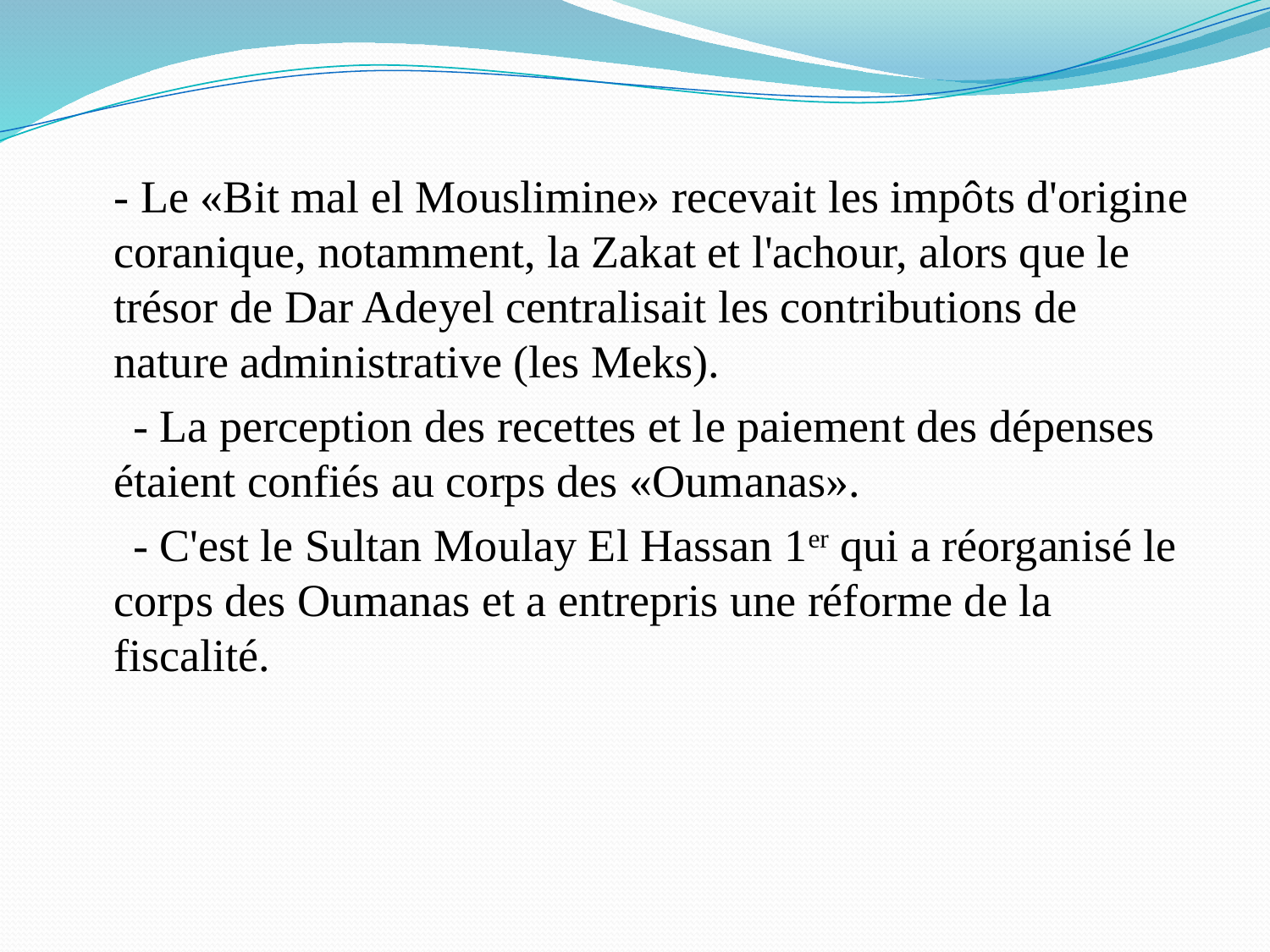

#

	- Le «Bit mal el Mouslimine» recevait les impôts d'origine coranique, notamment, la Zakat et l'achour, alors que le trésor de Dar Adeyel centralisait les contributions de nature administrative (les Meks).
     - La perception des recettes et le paiement des dépenses étaient confiés au corps des «Oumanas».
     - C'est le Sultan Moulay El Hassan 1er qui a réorganisé le corps des Oumanas et a entrepris une réforme de la fiscalité.